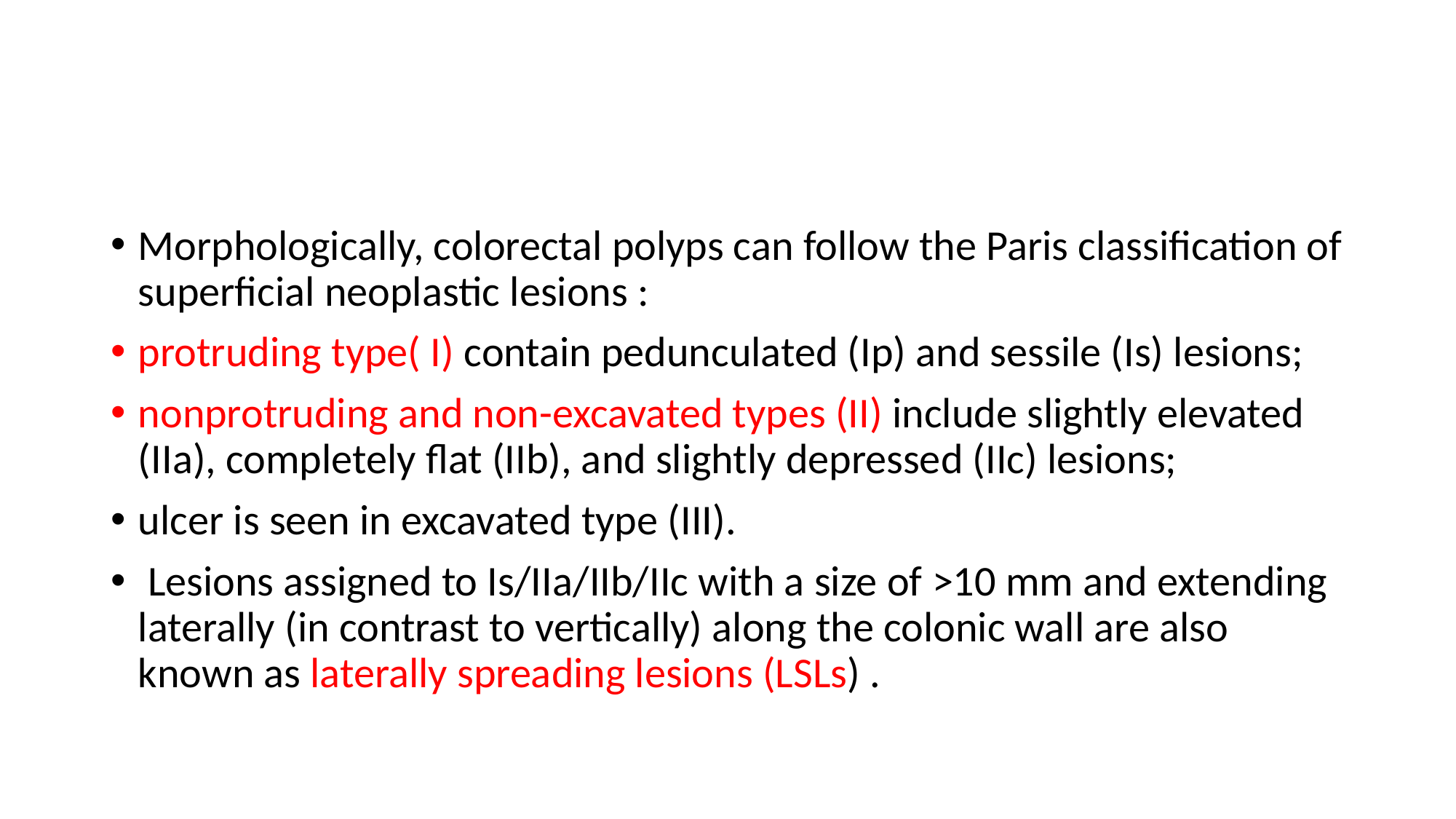

Morphologically, colorectal polyps can follow the Paris classification of superficial neoplastic lesions :
protruding type( I) contain pedunculated (Ip) and sessile (Is) lesions;
nonprotruding and non-excavated types (II) include slightly elevated (IIa), completely flat (IIb), and slightly depressed (IIc) lesions;
ulcer is seen in excavated type (III).
 Lesions assigned to Is/IIa/IIb/IIc with a size of >10 mm and extending laterally (in contrast to vertically) along the colonic wall are also known as laterally spreading lesions (LSLs) .